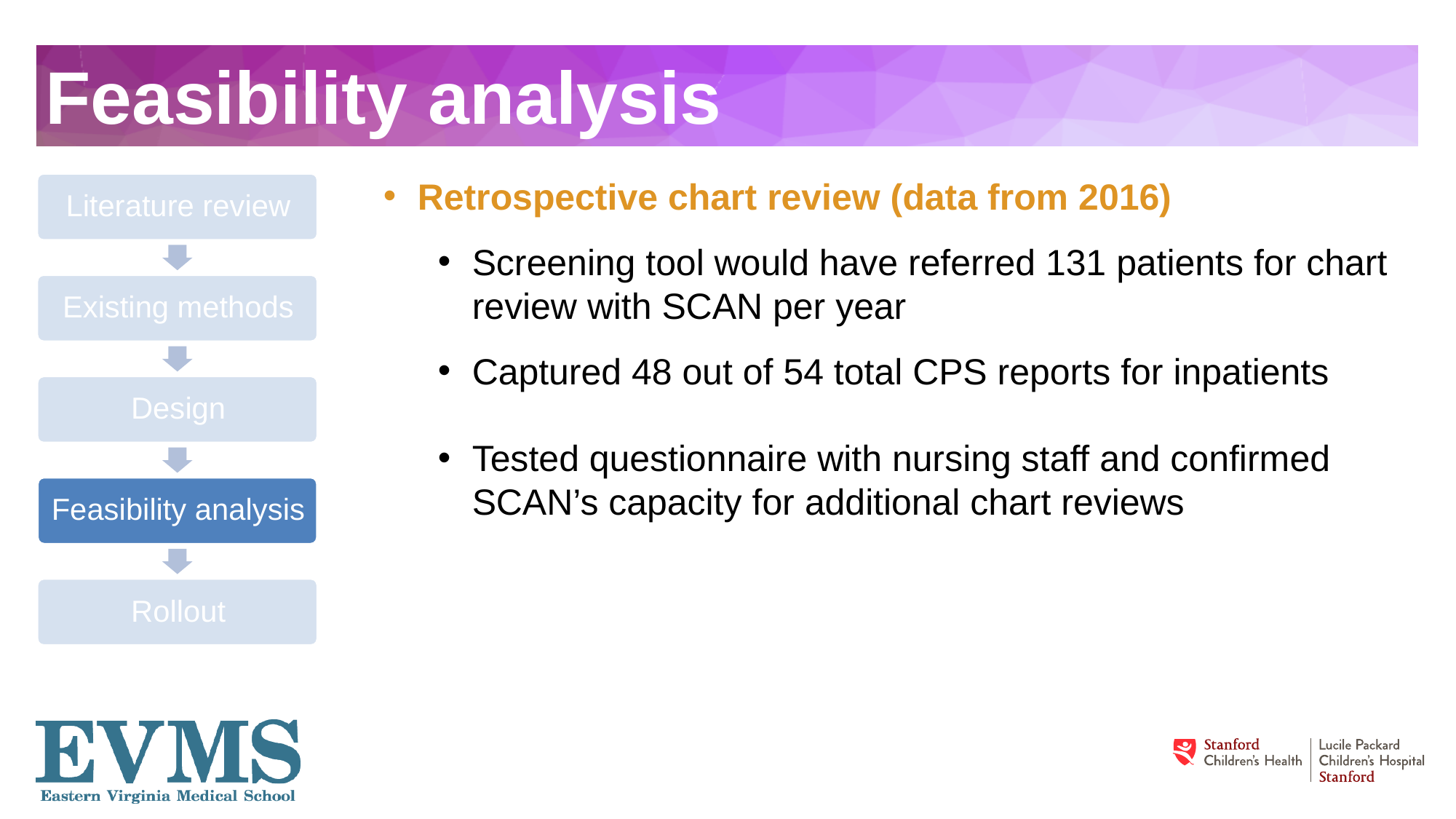

# Feasibility analysis
Literature review

Existing methods

Design

Feasibility analysis

Rollout
Retrospective chart review (data from 2016)

Screening tool would have referred 131 patients for chart review with SCAN per year

Captured 48 out of 54 total CPS reports for inpatients

Tested questionnaire with nursing staff and confirmed SCAN’s capacity for additional chart reviews